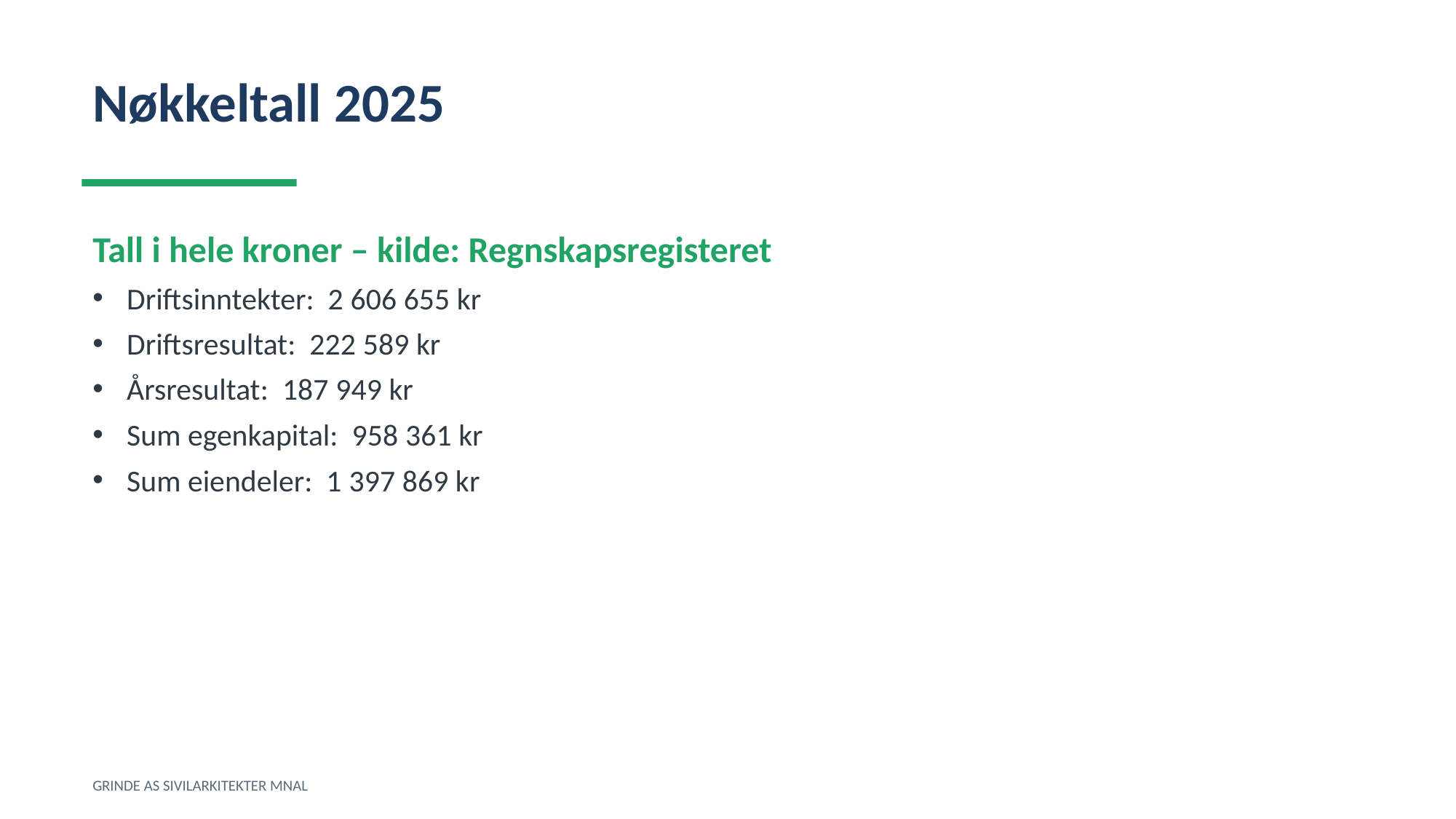

Nøkkeltall 2025

Tall i hele kroner – kilde: Regnskapsregisteret
Driftsinntekter:  2 606 655 kr
Driftsresultat:  222 589 kr
Årsresultat:  187 949 kr
Sum egenkapital:  958 361 kr
Sum eiendeler:  1 397 869 kr
GRINDE AS SIVILARKITEKTER MNAL